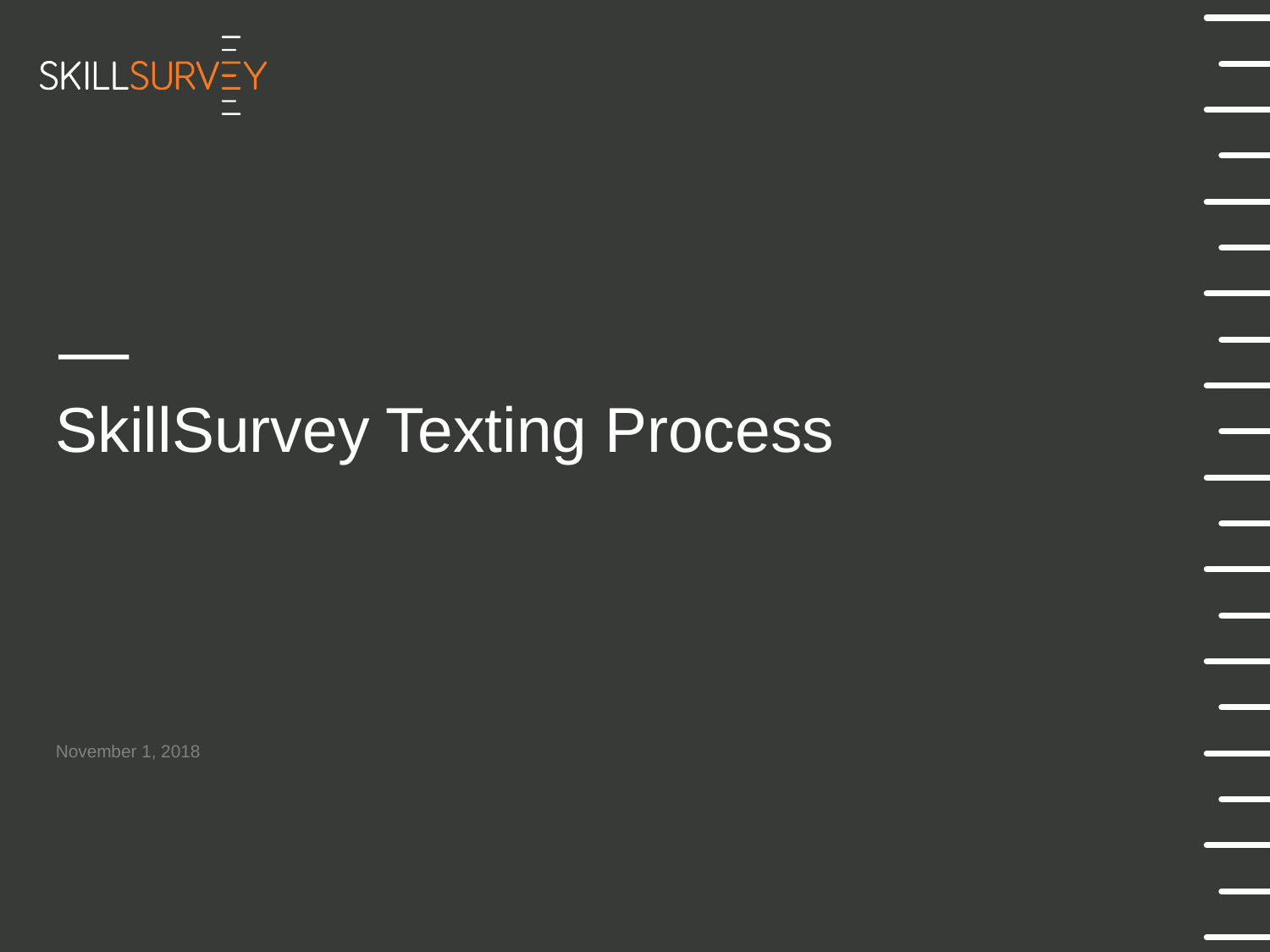

# SkillSurvey Texting Process
November 1, 2018